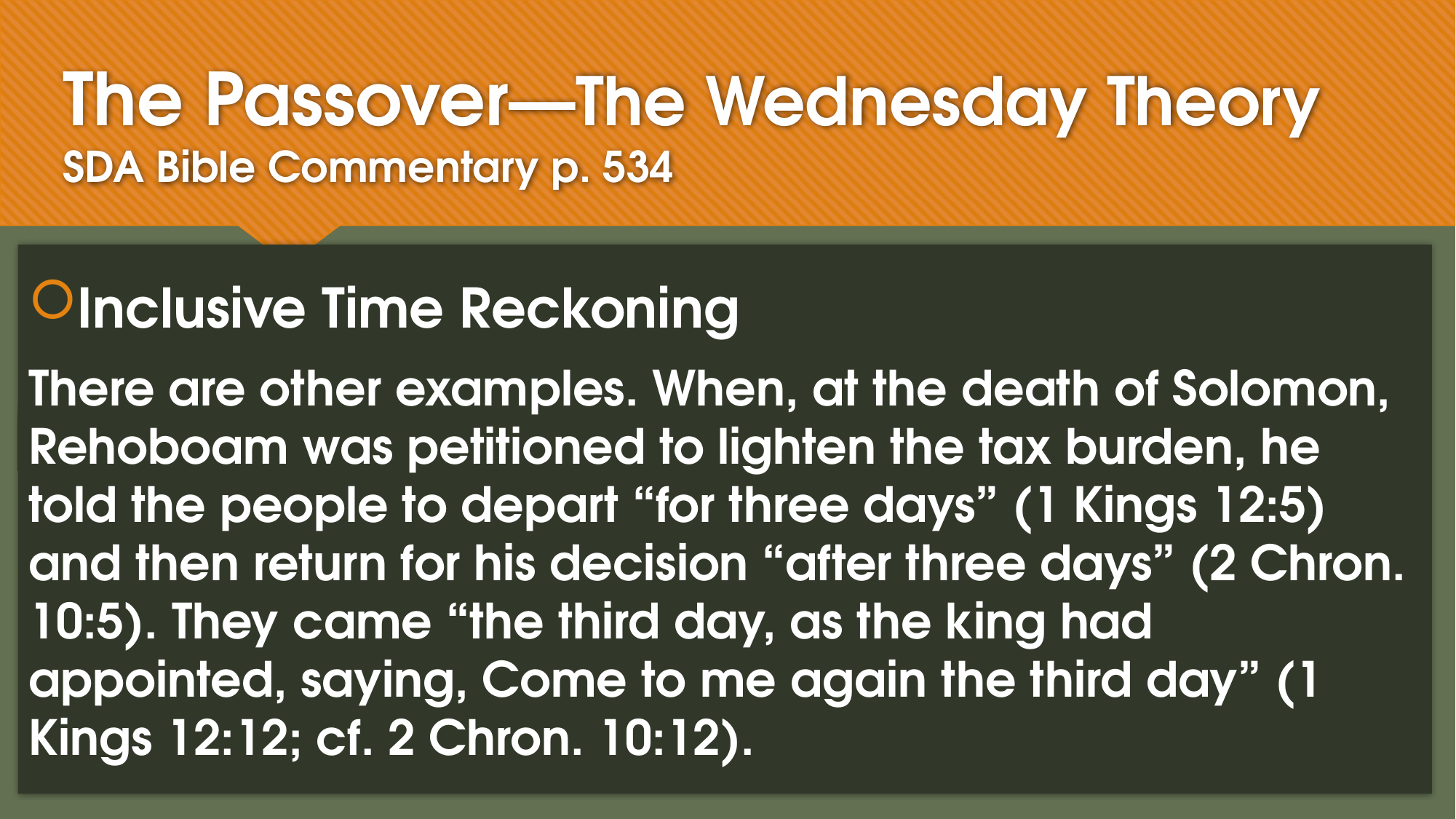

# The Passover—The Wednesday Theory SDA Bible Commentary p. 534
“
Inclusive Time Reckoning
There are other examples. When, at the death of Solomon, Rehoboam was petitioned to lighten the tax burden, he told the people to depart “for three days” (1 Kings 12:5) and then return for his decision “after three days” (2 Chron. 10:5). They came “the third day, as the king had appointed, saying, Come to me again the third day” (1 Kings 12:12; cf. 2 Chron. 10:12).
”